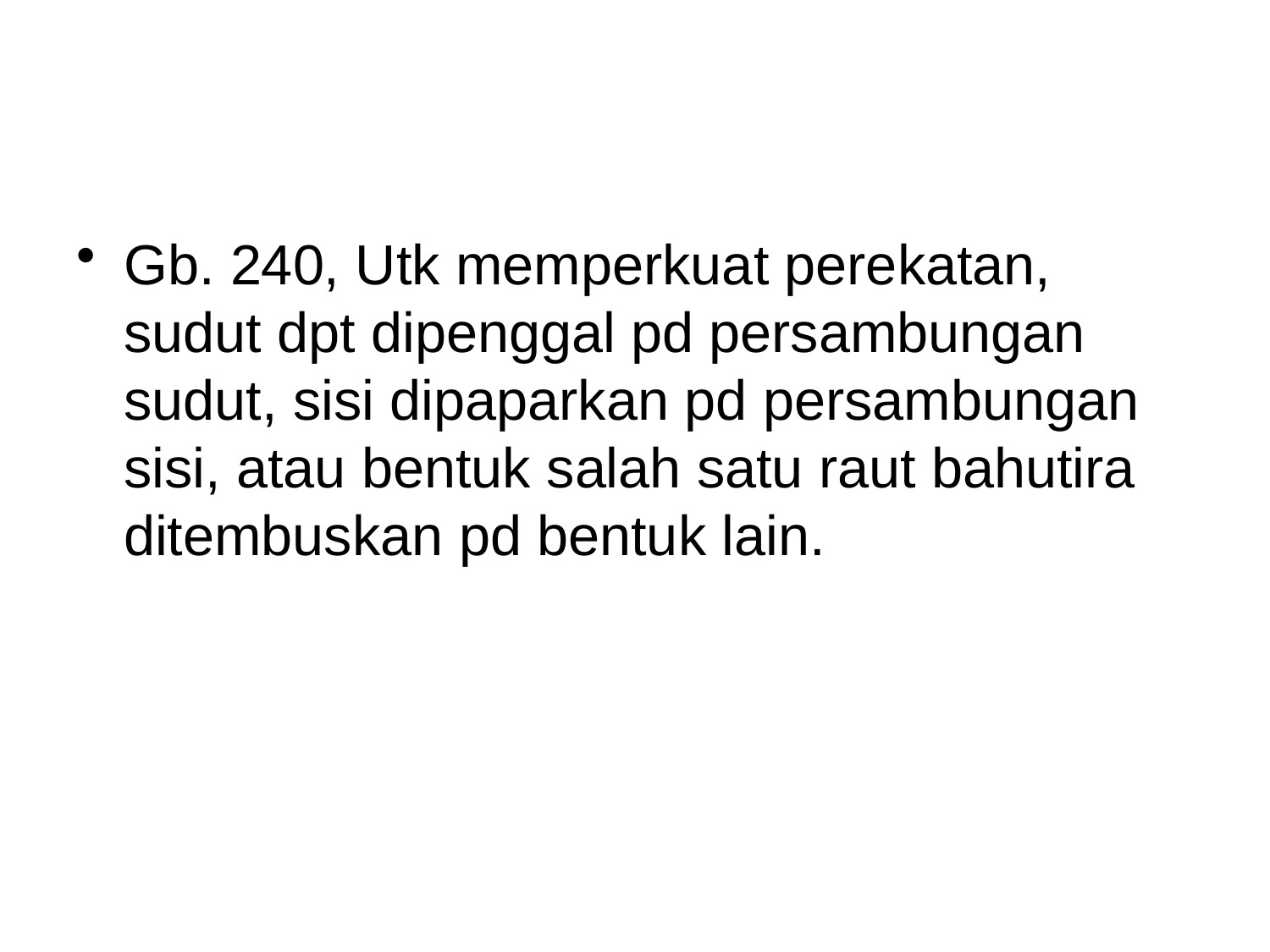

#
Gb. 240, Utk memperkuat perekatan, sudut dpt dipenggal pd persambungan sudut, sisi dipaparkan pd persambungan sisi, atau bentuk salah satu raut bahutira ditembuskan pd bentuk lain.